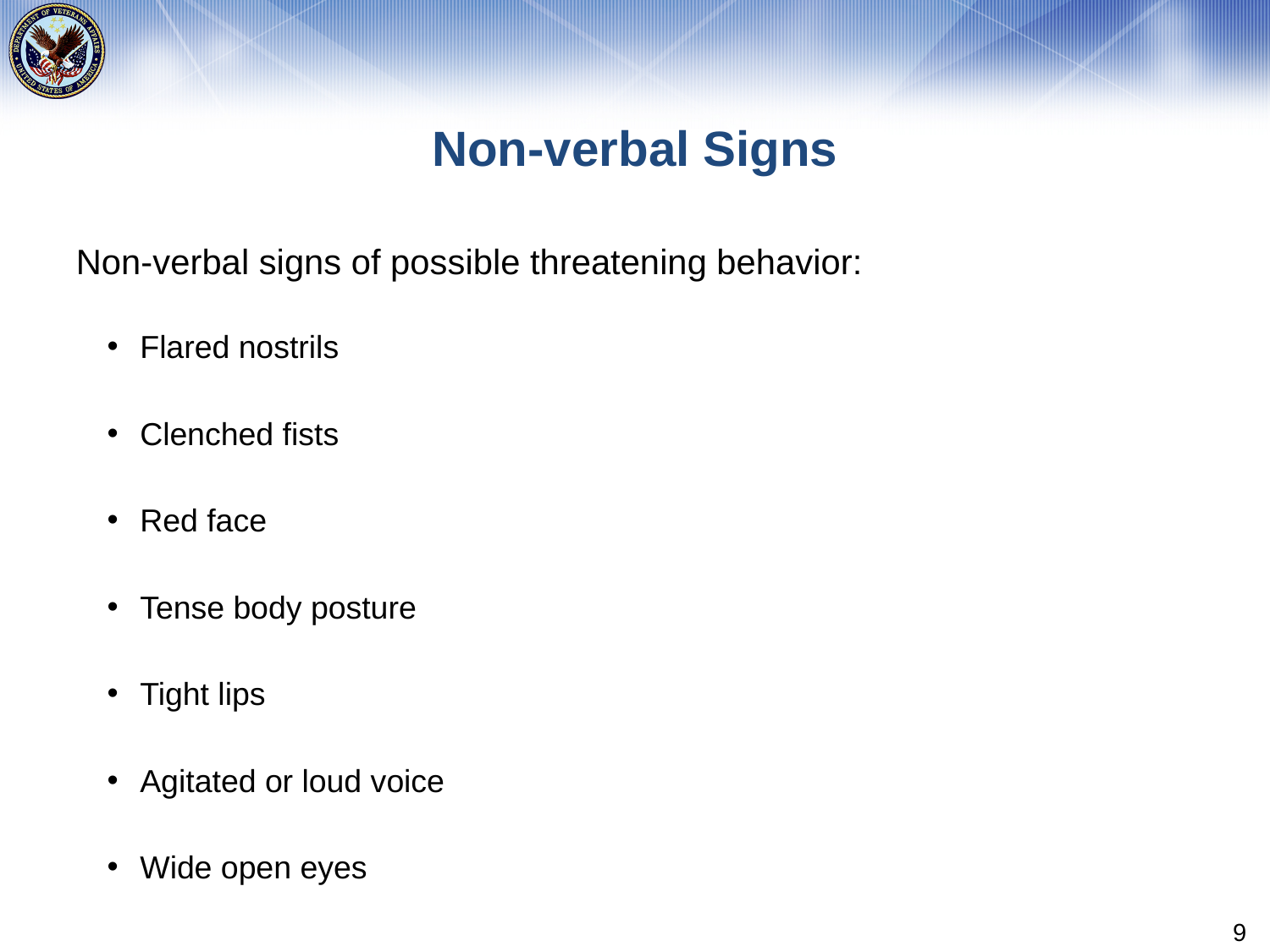

# Non-verbal Signs
Non-verbal signs of possible threatening behavior:
Flared nostrils
Clenched fists
Red face
Tense body posture
Tight lips
Agitated or loud voice
Wide open eyes
9